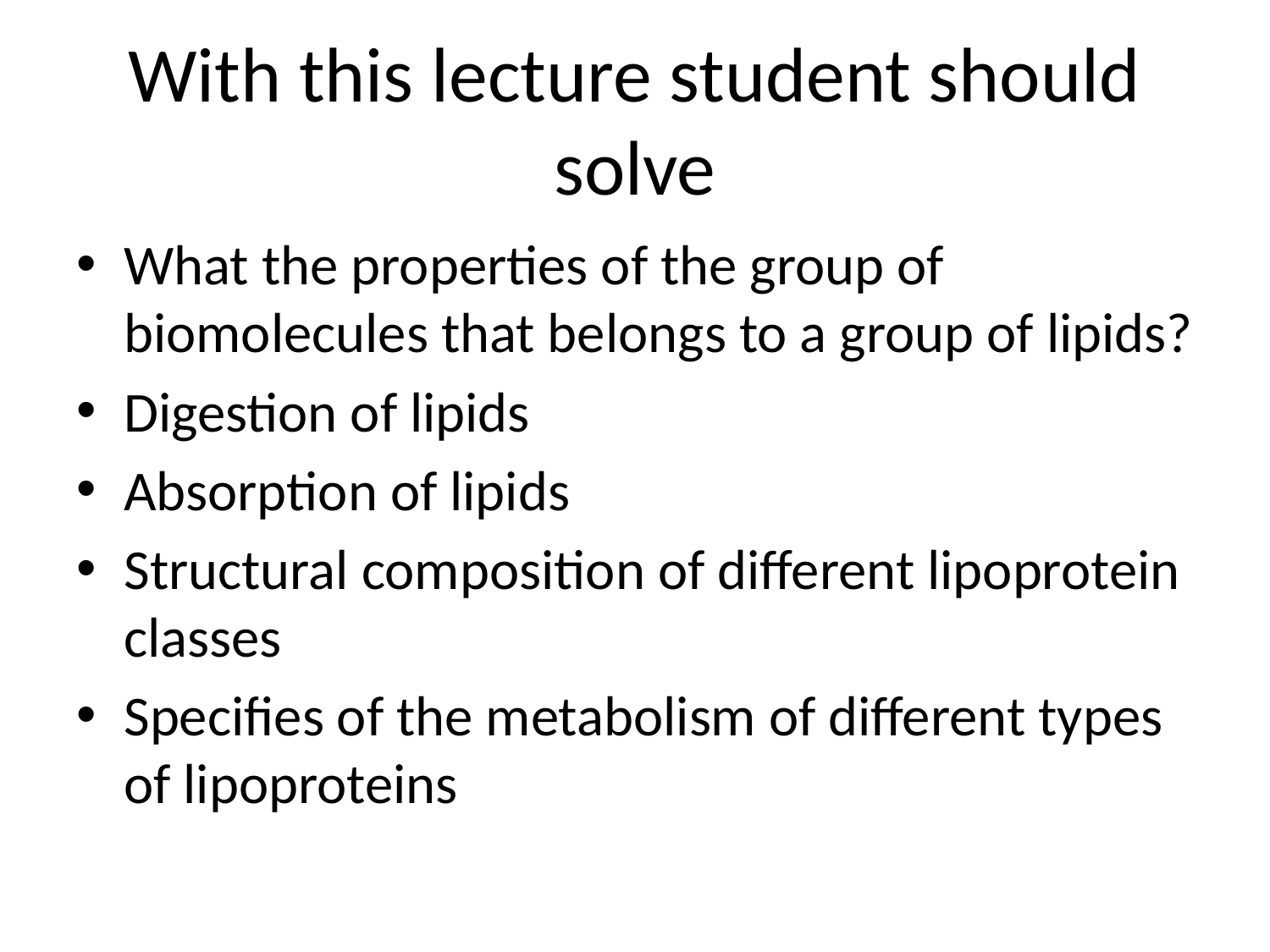

# With this lecture student should solve
What the properties of the group of biomolecules that belongs to a group of lipids?
Digestion of lipids
Absorption of lipids
Structural composition of different lipoprotein classes
Specifies of the metabolism of different types of lipoproteins